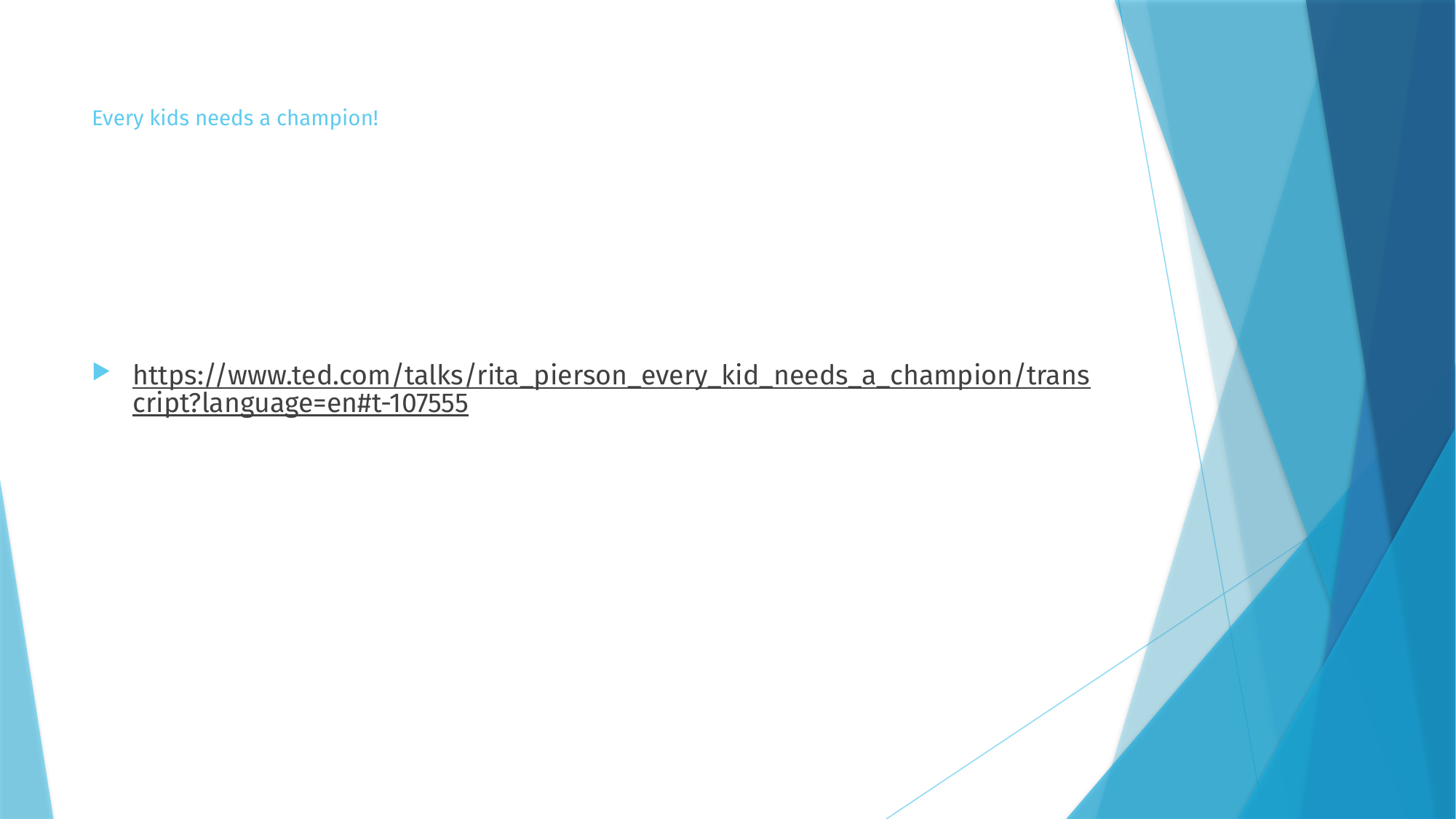

# Every kids needs a champion!
https://www.ted.com/talks/rita_pierson_every_kid_needs_a_champion/transcript?language=en#t-107555